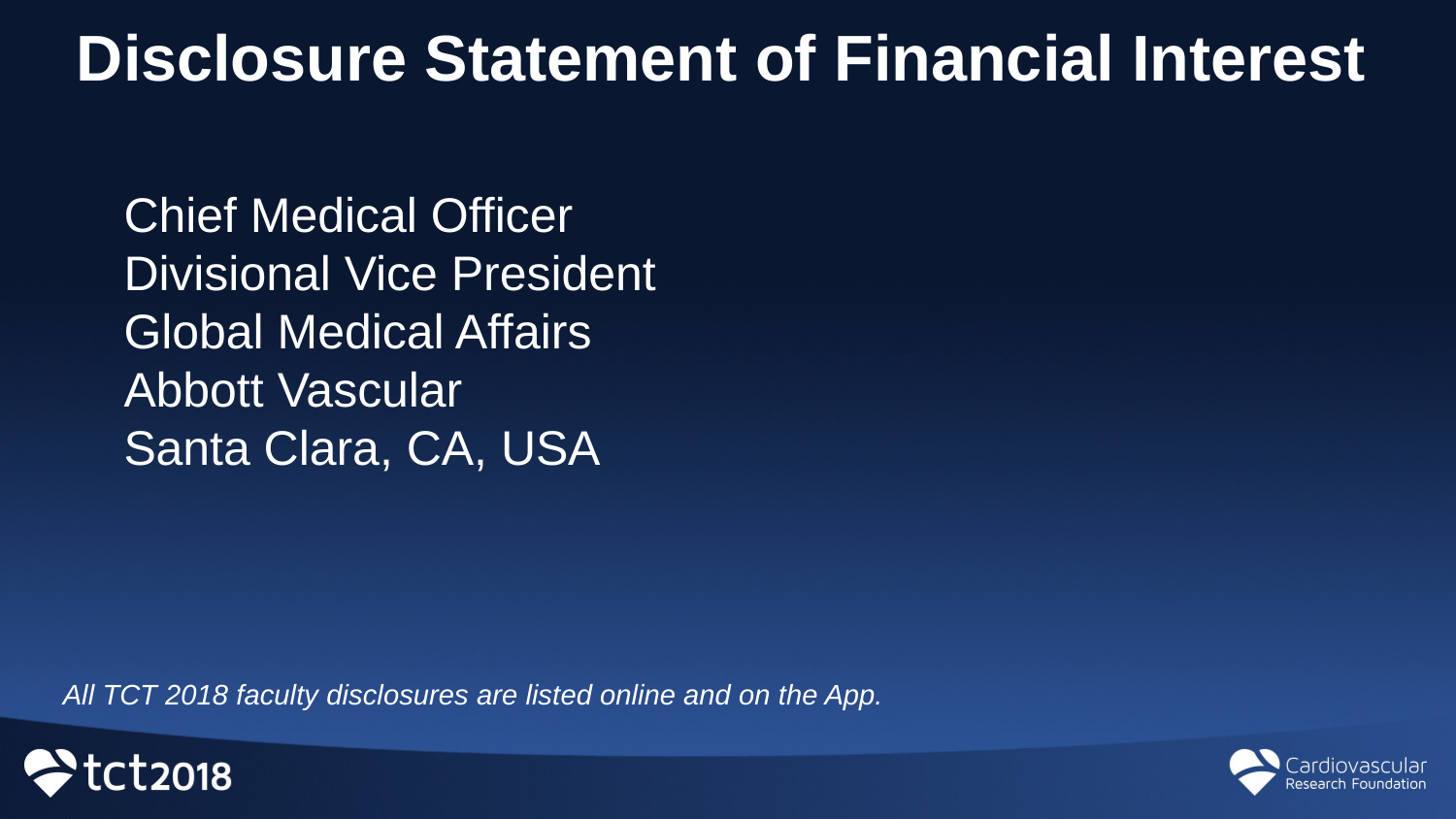

# Disclosure Statement of Financial Interest
Chief Medical Officer
Divisional Vice President
Global Medical Affairs
Abbott Vascular
Santa Clara, CA, USA
All TCT 2018 faculty disclosures are listed online and on the App.